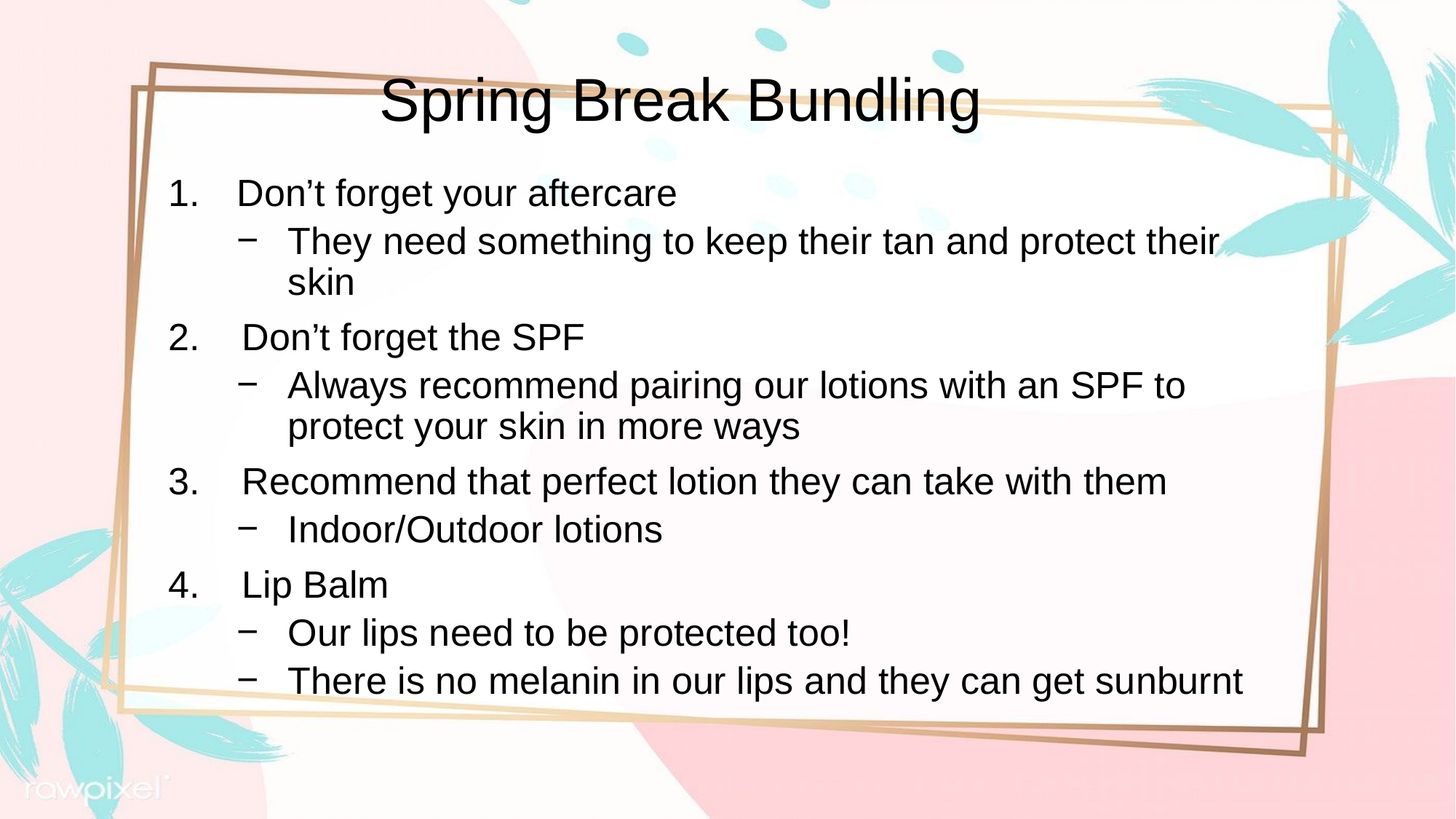

Spring Break Bundling
Don’t forget your aftercare
They need something to keep their tan and protect their skin
2.    Don’t forget the SPF
Always recommend pairing our lotions with an SPF to protect your skin in more ways
3.    Recommend that perfect lotion they can take with them
Indoor/Outdoor lotions
4.    Lip Balm
Our lips need to be protected too!
There is no melanin in our lips and they can get sunburnt